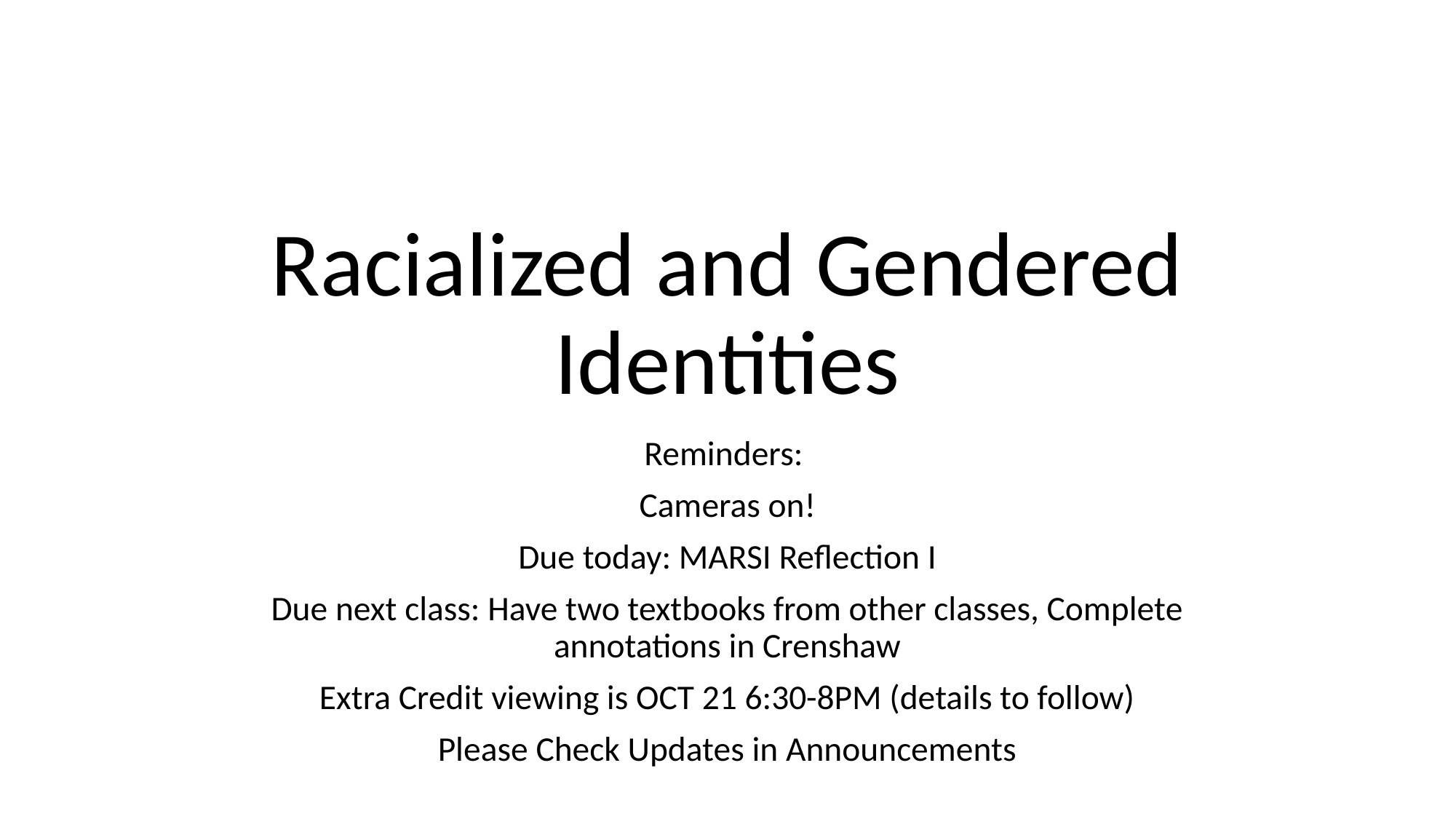

# Racialized and Gendered Identities
Reminders:
Cameras on!
Due today: MARSI Reflection I
Due next class: Have two textbooks from other classes, Complete annotations in Crenshaw
Extra Credit viewing is OCT 21 6:30-8PM (details to follow)
Please Check Updates in Announcements